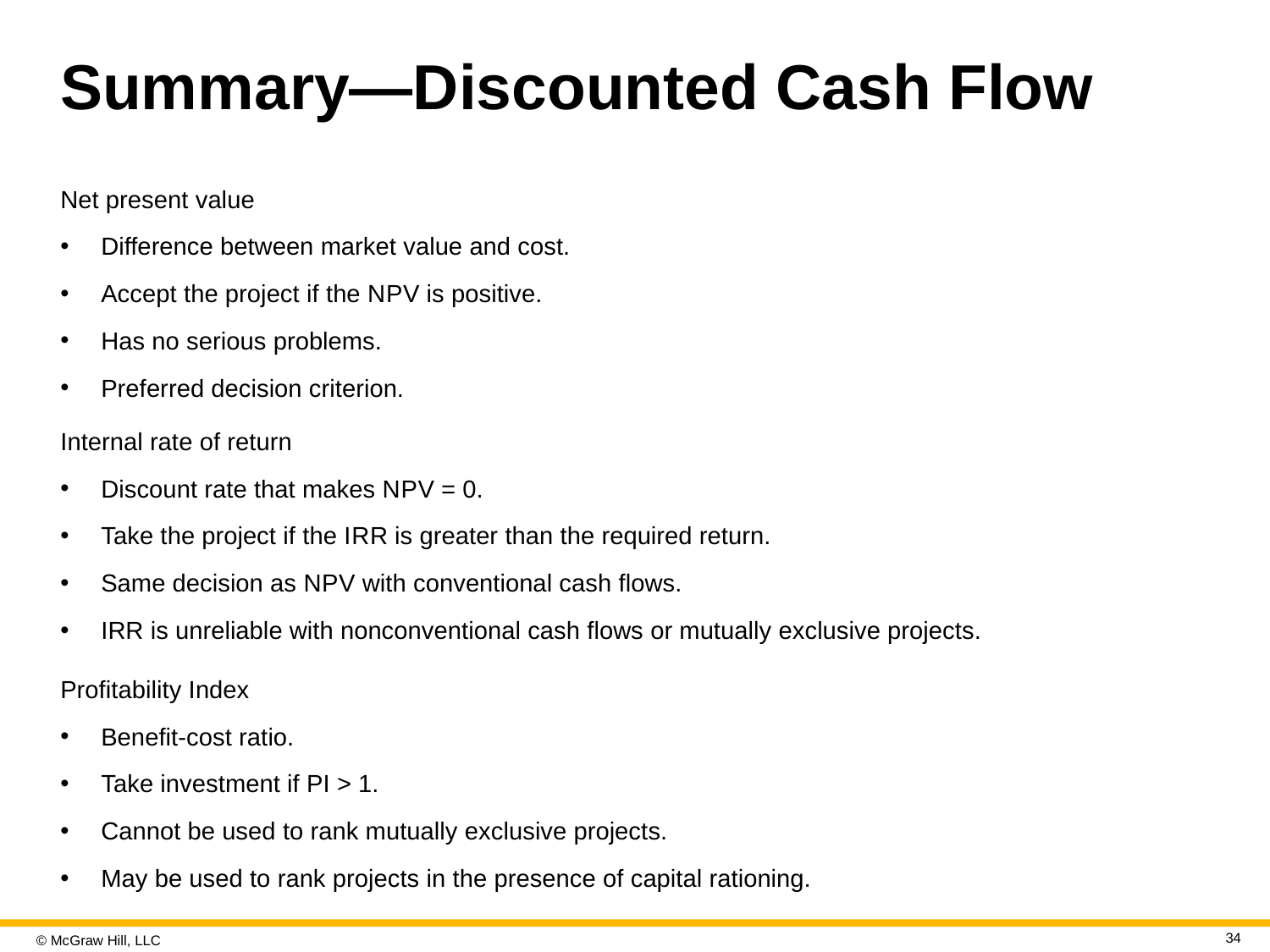

# Summary—Discounted Cash Flow
Net present value
Difference between market value and cost.
Accept the project if the N P V is positive.
Has no serious problems.
Preferred decision criterion.
Internal rate of return
Discount rate that makes N P V = 0.
Take the project if the I R R is greater than the required return.
Same decision as N P V with conventional cash flows.
IRR is unreliable with nonconventional cash flows or mutually exclusive projects.
Profitability Index
Benefit-cost ratio.
Take investment if PI > 1.
Cannot be used to rank mutually exclusive projects.
May be used to rank projects in the presence of capital rationing.
34